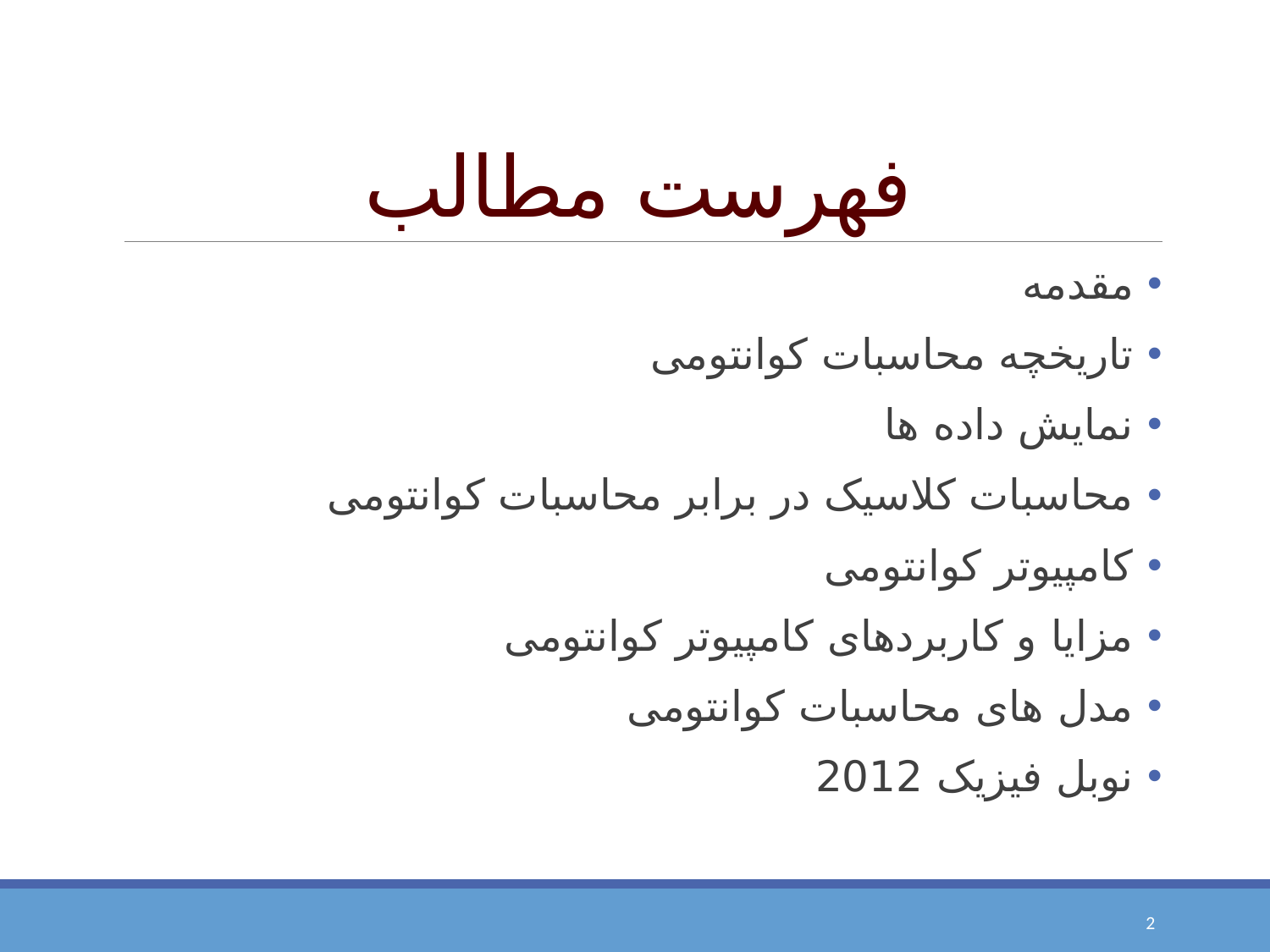

# فهرست مطالب
 مقدمه
 تاریخچه محاسبات کوانتومی
 نمایش داده ها
 محاسبات کلاسیک در برابر محاسبات کوانتومی
 کامپیوتر کوانتومی
 مزایا و کاربردهای کامپیوتر کوانتومی
 مدل های محاسبات کوانتومی
 نوبل فیزیک 2012
2